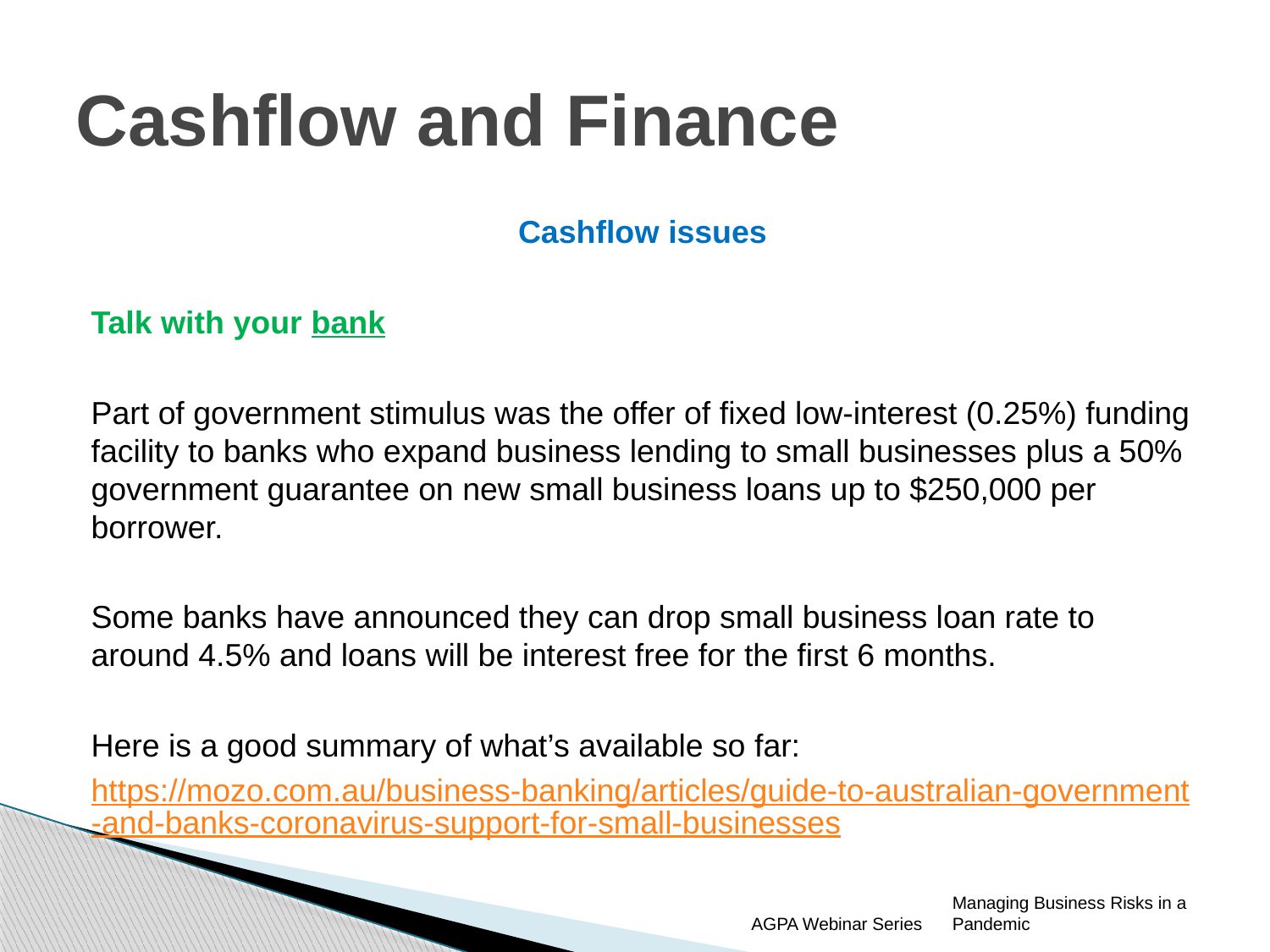

# Cashflow and Finance
Cashflow issues

Talk with your bank

Part of government stimulus was the offer of fixed low-interest (0.25%) funding facility to banks who expand business lending to small businesses plus a 50% government guarantee on new small business loans up to $250,000 per borrower.

Some banks have announced they can drop small business loan rate to around 4.5% and loans will be interest free for the first 6 months.

Here is a good summary of what’s available so far:
https://mozo.com.au/business-banking/articles/guide-to-australian-government-and-banks-coronavirus-support-for-small-businesses
Managing Business Risks in a Pandemic
AGPA Webinar Series